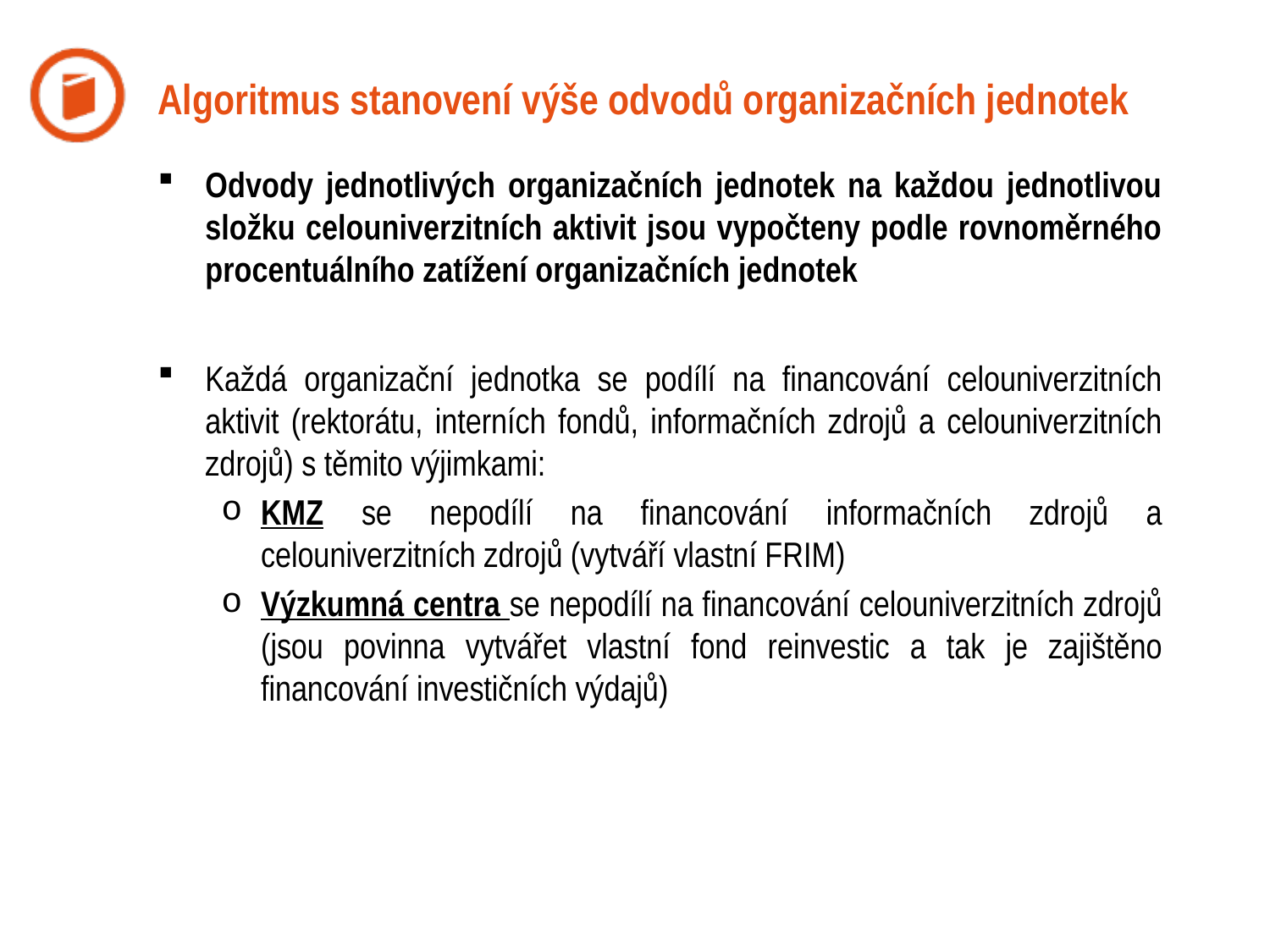

Algoritmus stanovení výše odvodů organizačních jednotek
Odvody jednotlivých organizačních jednotek na každou jednotlivou složku celouniverzitních aktivit jsou vypočteny podle rovnoměrného procentuálního zatížení organizačních jednotek

Každá organizační jednotka se podílí na financování celouniverzitních aktivit (rektorátu, interních fondů, informačních zdrojů a celouniverzitních zdrojů) s těmito výjimkami:
KMZ se nepodílí na financování informačních zdrojů a celouniverzitních zdrojů (vytváří vlastní FRIM)
Výzkumná centra se nepodílí na financování celouniverzitních zdrojů (jsou povinna vytvářet vlastní fond reinvestic a tak je zajištěno financování investičních výdajů)